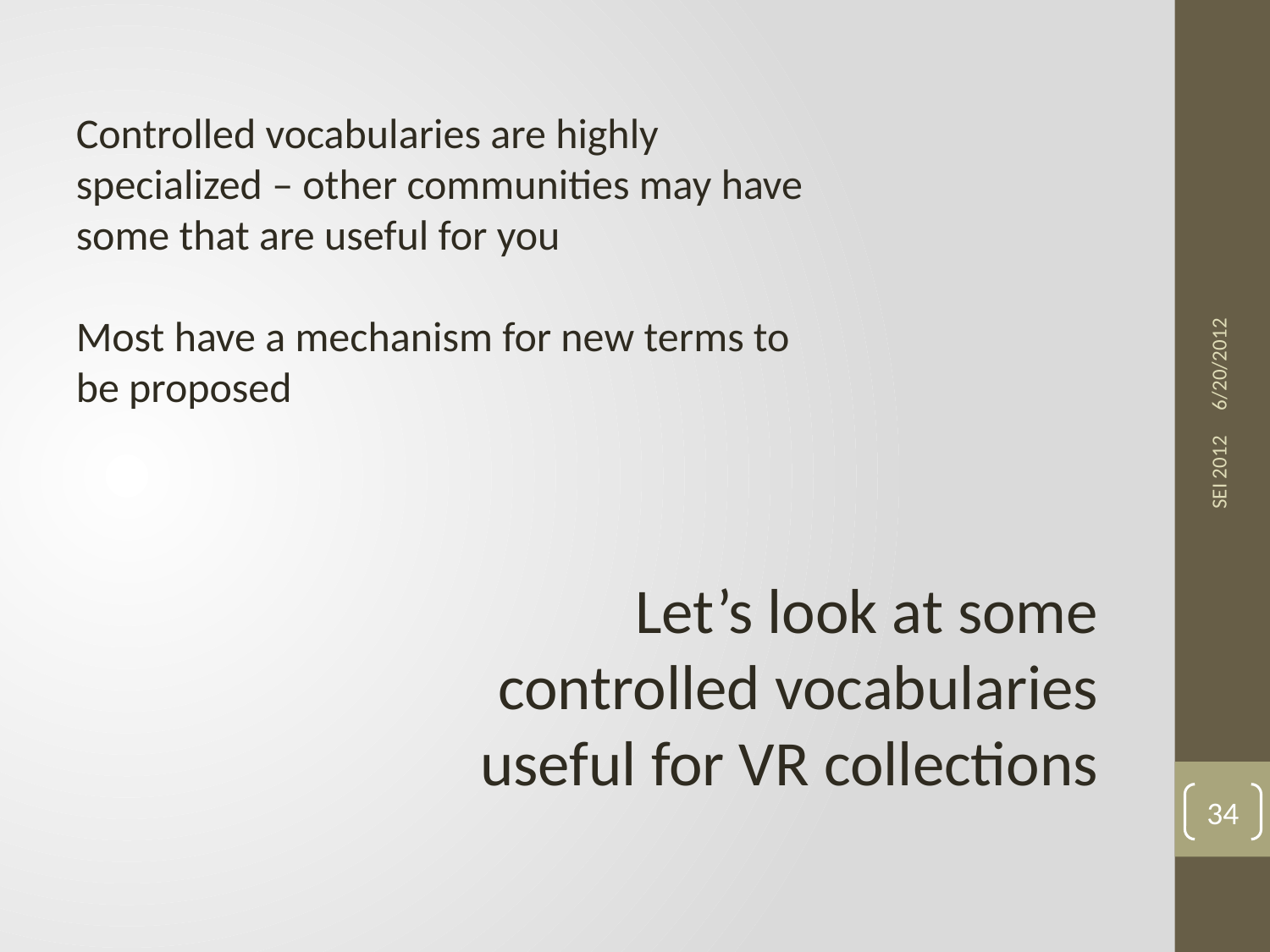

Controlled vocabularies are highly specialized – other communities may have some that are useful for you

Most have a mechanism for new terms to be proposed
6/20/2012
SEI 2012
Let’s look at some controlled vocabularies useful for VR collections
34